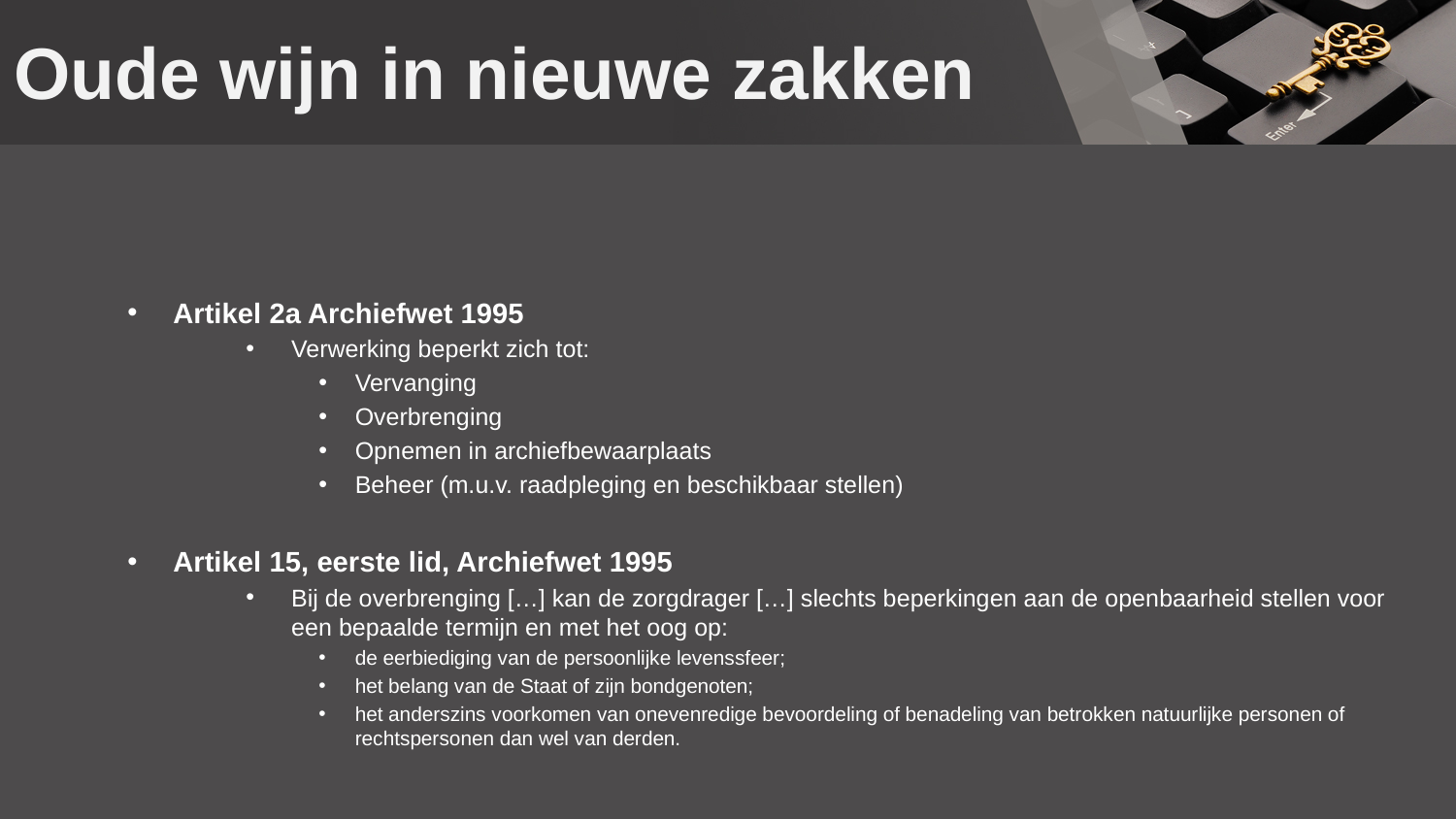

# Oude wijn in nieuwe zakken

Artikel 2a Archiefwet 1995
Verwerking beperkt zich tot:
Vervanging
Overbrenging
Opnemen in archiefbewaarplaats
Beheer (m.u.v. raadpleging en beschikbaar stellen)

Artikel 15, eerste lid, Archiefwet 1995
Bij de overbrenging […] kan de zorgdrager […] slechts beperkingen aan de openbaarheid stellen voor
een bepaalde termijn en met het oog op:
de eerbiediging van de persoonlijke levenssfeer;
het belang van de Staat of zijn bondgenoten;
het anderszins voorkomen van onevenredige bevoordeling of benadeling van betrokken natuurlijke personen of
rechtspersonen dan wel van derden.